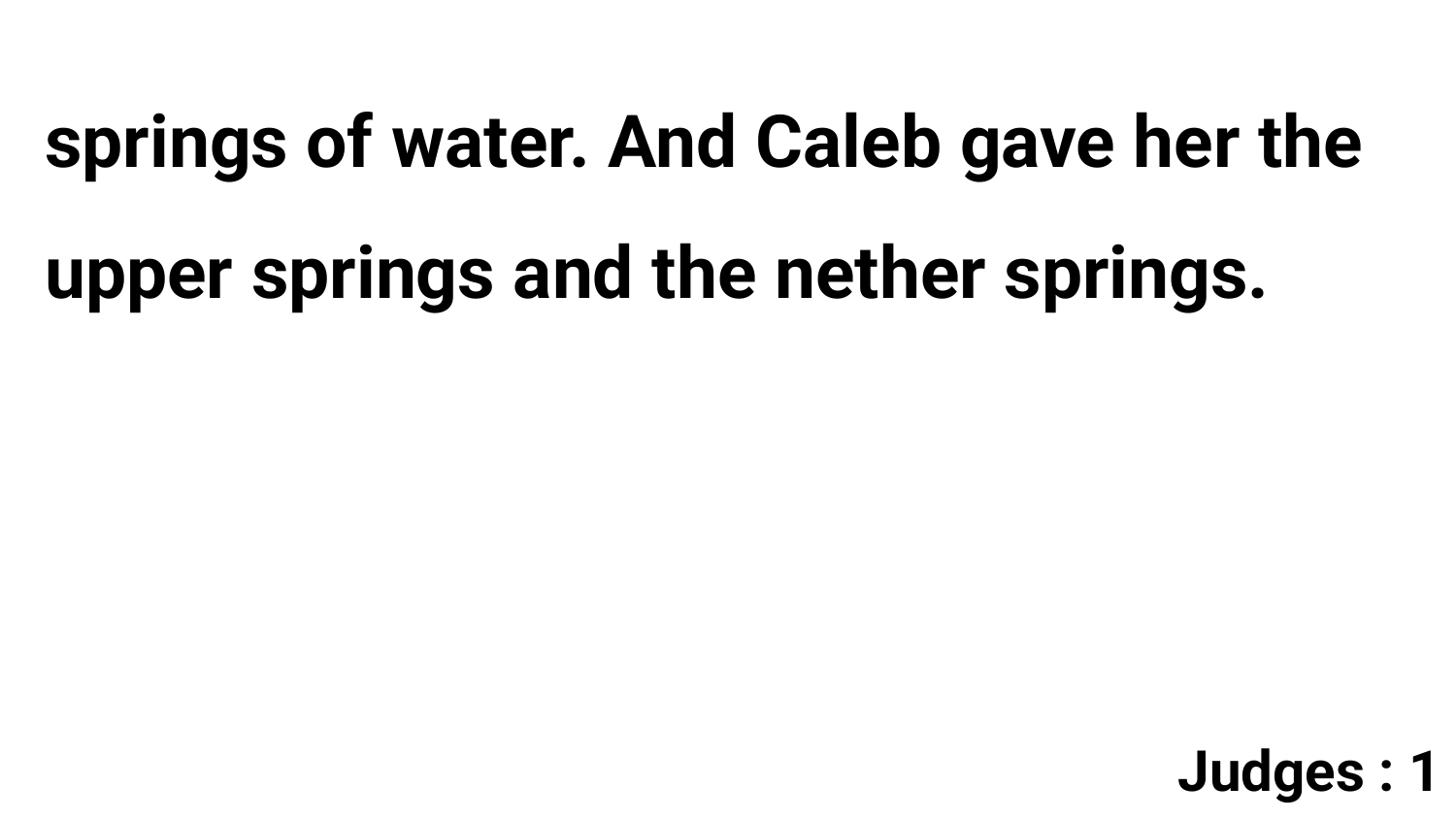

springs of water. And Caleb gave her the upper springs and the nether springs.
Judges : 1